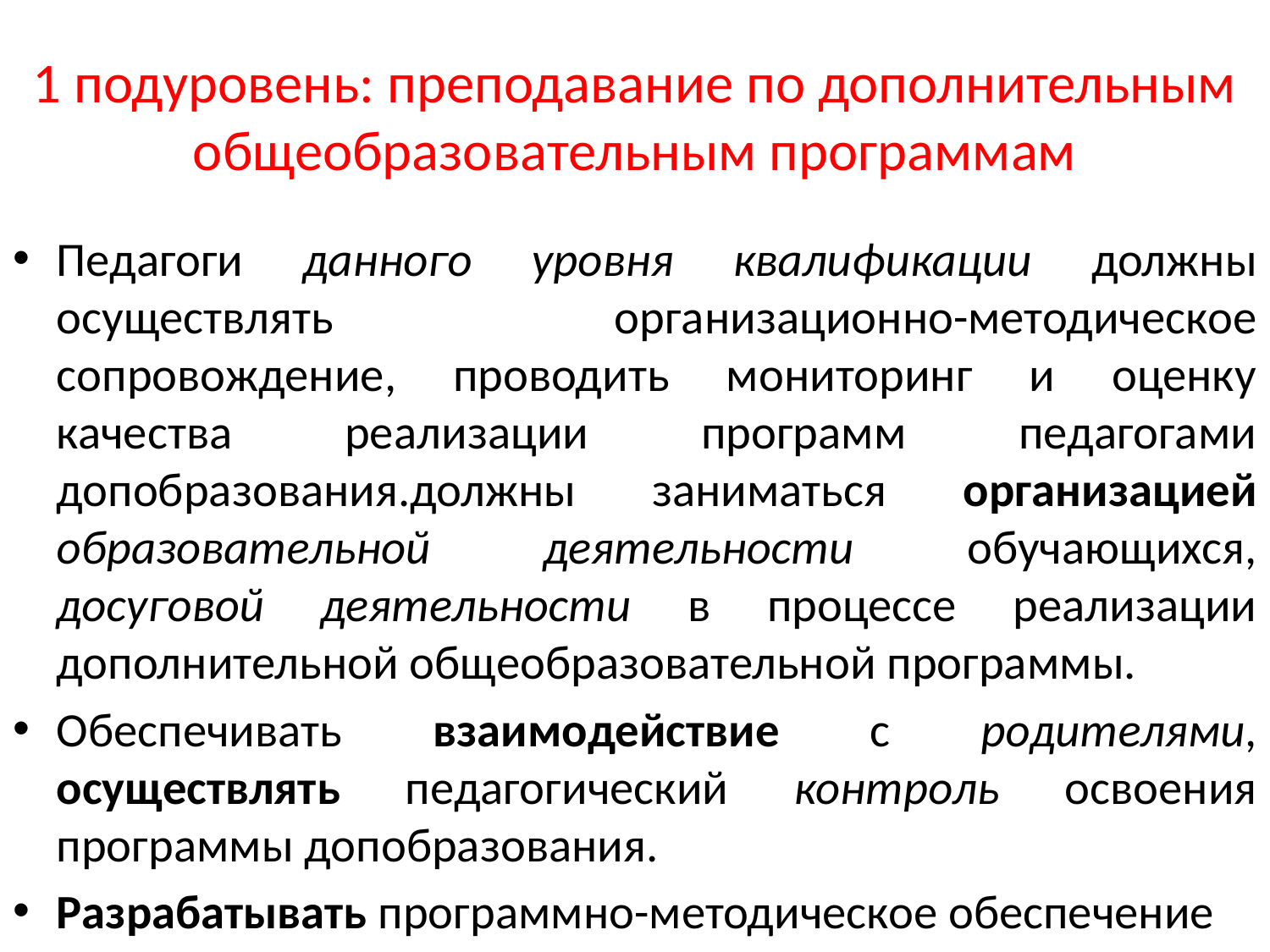

# 1 подуровень: преподавание по дополнительным общеобразовательным программам
Педагоги данного уровня квалификации должны осуществлять организационно-методическое сопровождение, проводить мониторинг и оценку качества реализации программ педагогами допобразования.должны заниматься организацией образовательной деятельности обучающихся, досуговой деятельности в процессе реализации дополнительной общеобразовательной программы.
Обеспечивать взаимодействие с родителями, осуществлять педагогический контроль освоения программы допобразования.
Разрабатывать программно-методическое обеспечение